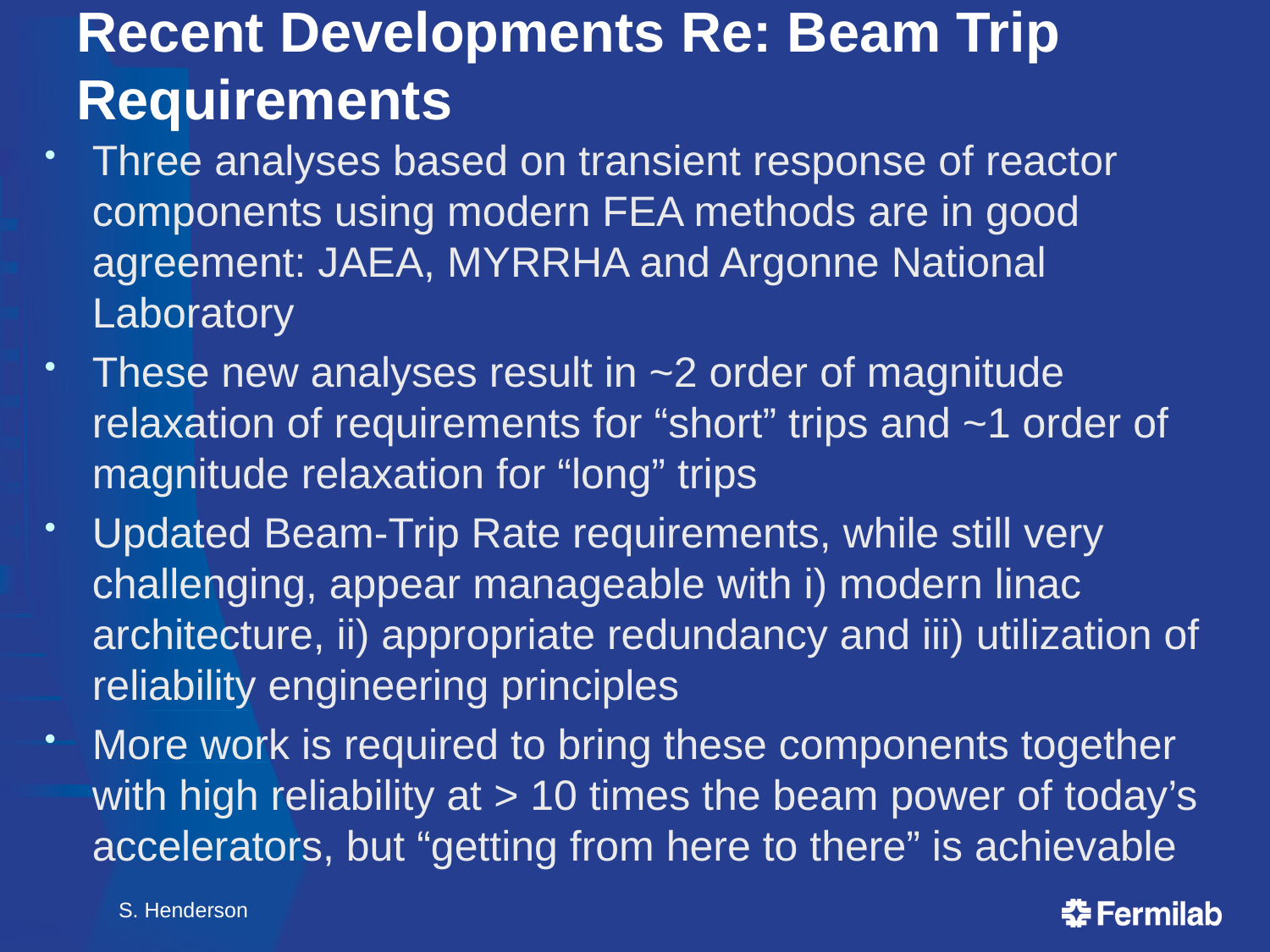

# Recent Developments Re: Beam Trip Requirements
Three analyses based on transient response of reactor components using modern FEA methods are in good agreement: JAEA, MYRRHA and Argonne National Laboratory
These new analyses result in ~2 order of magnitude relaxation of requirements for “short” trips and ~1 order of magnitude relaxation for “long” trips
Updated Beam-Trip Rate requirements, while still very challenging, appear manageable with i) modern linac architecture, ii) appropriate redundancy and iii) utilization of reliability engineering principles
More work is required to bring these components together with high reliability at > 10 times the beam power of today’s accelerators, but “getting from here to there” is achievable
S. Henderson